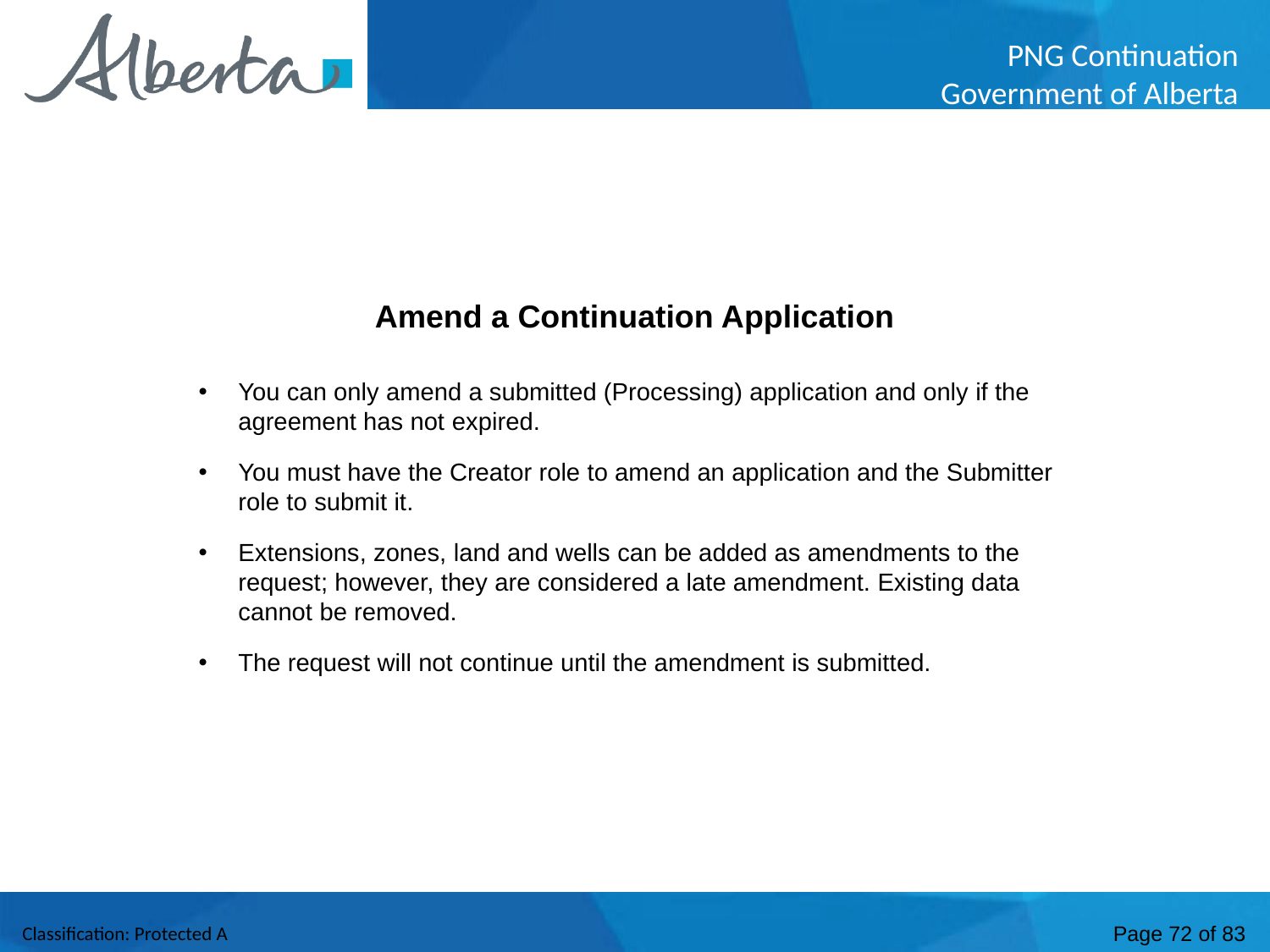

Amend a Continuation Application
You can only amend a submitted (Processing) application and only if the agreement has not expired.
You must have the Creator role to amend an application and the Submitter role to submit it.
Extensions, zones, land and wells can be added as amendments to the request; however, they are considered a late amendment. Existing data cannot be removed.
The request will not continue until the amendment is submitted.